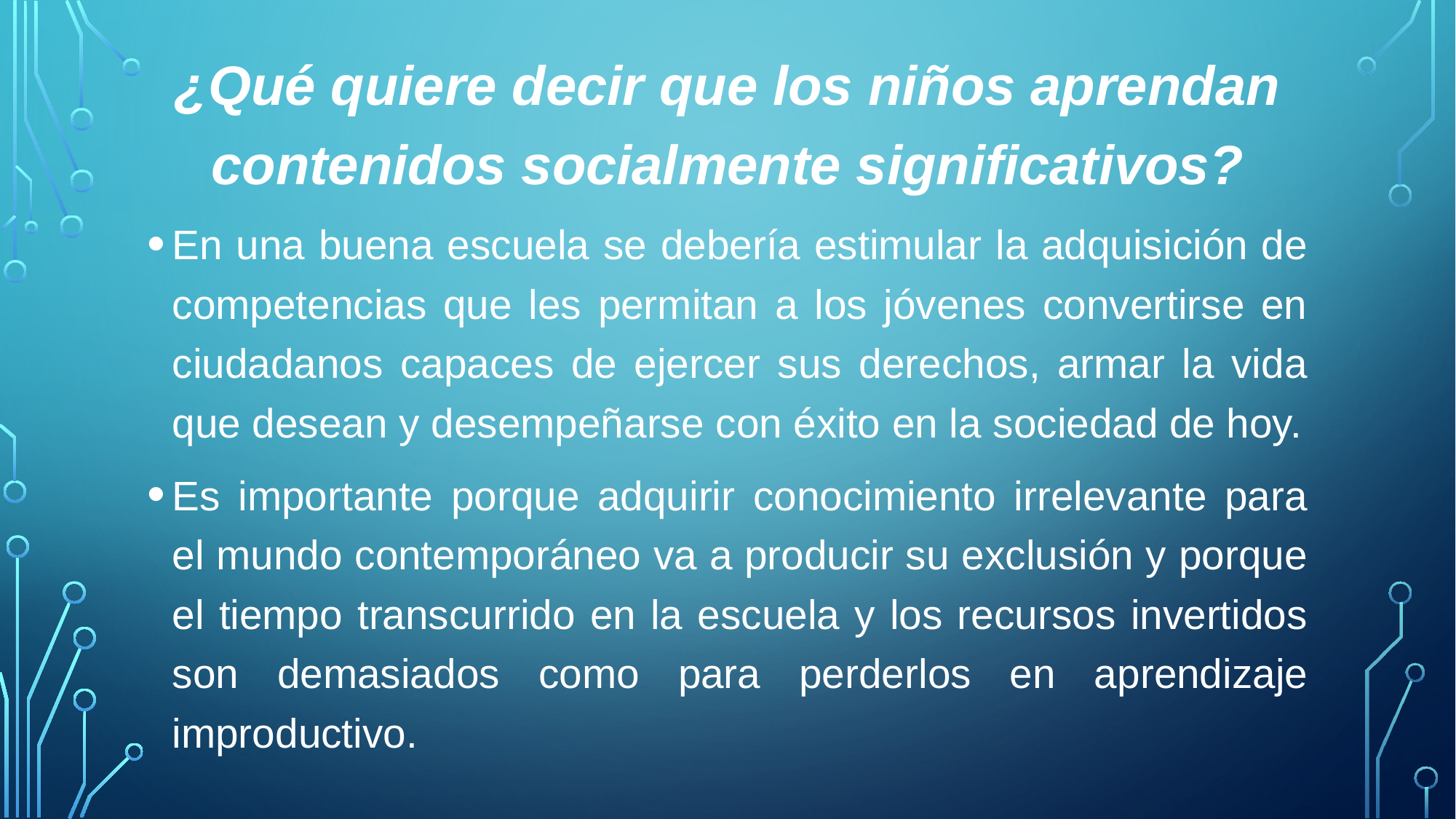

¿Qué quiere decir que los niños aprendan contenidos socialmente significativos?
En una buena escuela se debería estimular la adquisición de competencias que les permitan a los jóvenes convertirse en ciudadanos capaces de ejercer sus derechos, armar la vida que desean y desempeñarse con éxito en la sociedad de hoy.
Es importante porque adquirir conocimiento irrelevante para el mundo contemporáneo va a producir su exclusión y porque el tiempo transcurrido en la escuela y los recursos invertidos son demasiados como para perderlos en aprendizaje improductivo.